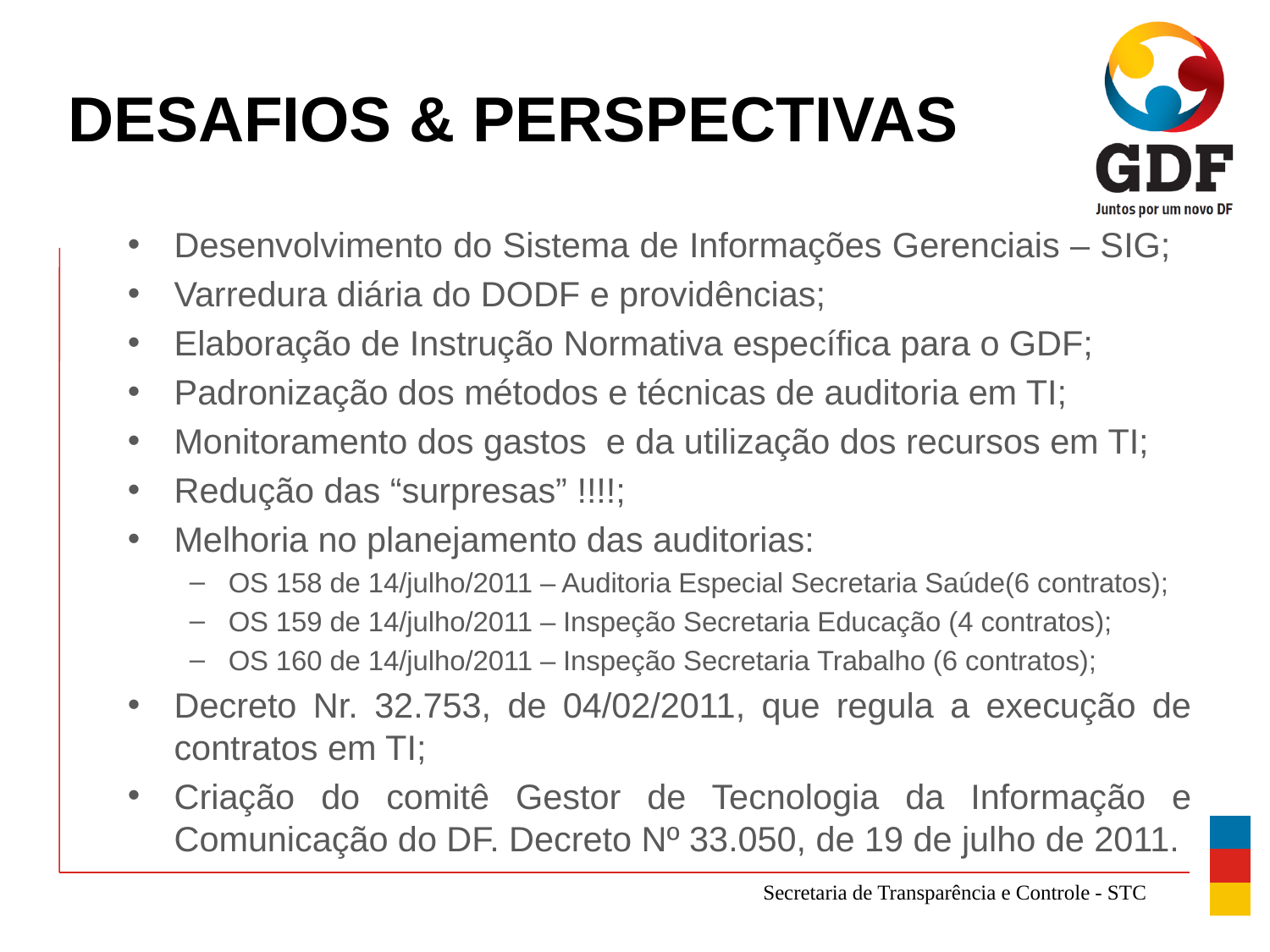

# DESAFIOS & PERSPECTIVAS
Desenvolvimento do Sistema de Informações Gerenciais – SIG;
Varredura diária do DODF e providências;
Elaboração de Instrução Normativa específica para o GDF;
Padronização dos métodos e técnicas de auditoria em TI;
Monitoramento dos gastos  e da utilização dos recursos em TI;
Redução das “surpresas” !!!!;
Melhoria no planejamento das auditorias:
OS 158 de 14/julho/2011 – Auditoria Especial Secretaria Saúde(6 contratos);
OS 159 de 14/julho/2011 – Inspeção Secretaria Educação (4 contratos);
OS 160 de 14/julho/2011 – Inspeção Secretaria Trabalho (6 contratos);
Decreto Nr. 32.753, de 04/02/2011, que regula a execução de contratos em TI;
Criação do comitê Gestor de Tecnologia da Informação e Comunicação do DF. Decreto Nº 33.050, de 19 de julho de 2011.